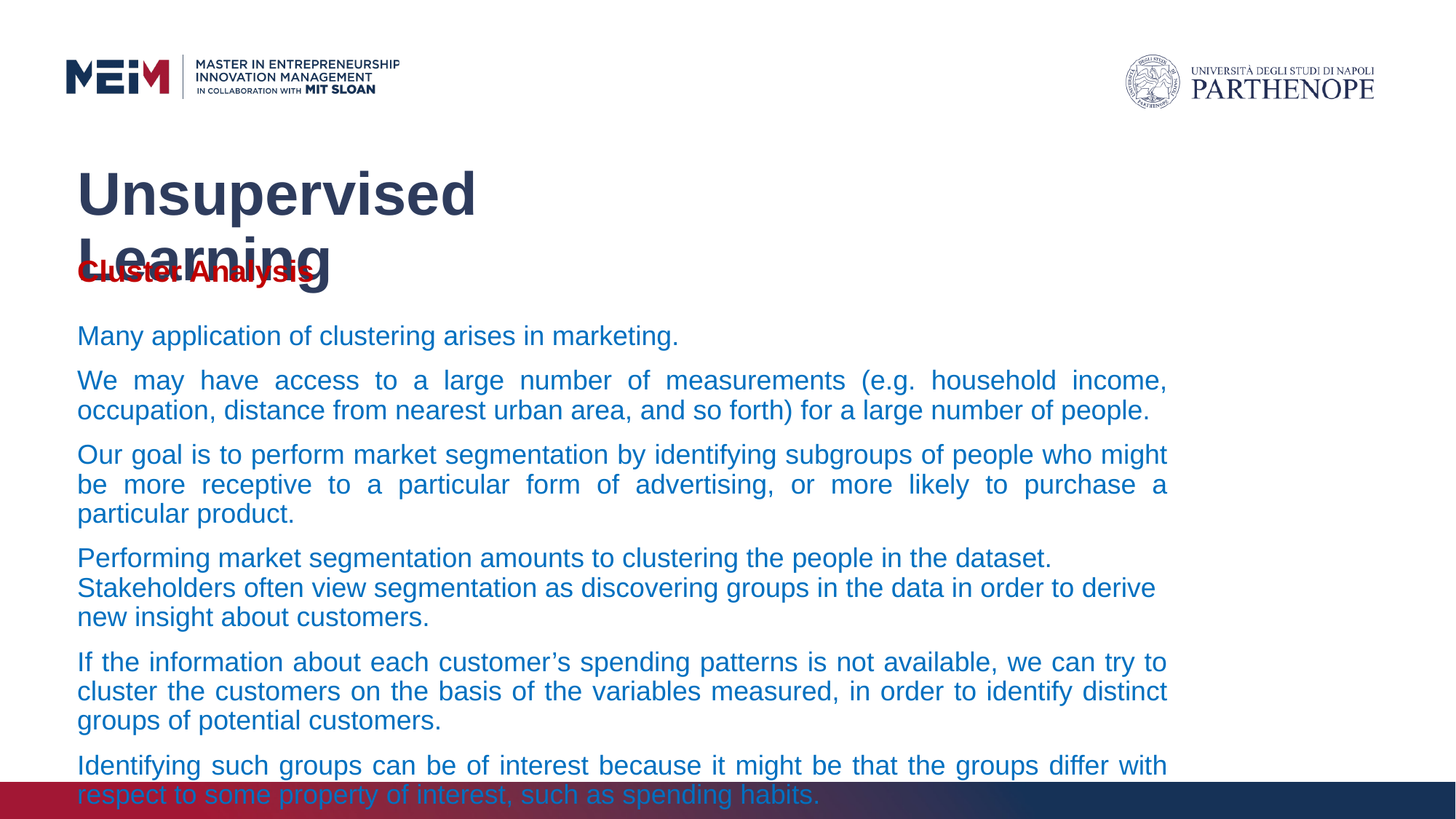

# Unsupervised Learning
Cluster Analysis
Many application of clustering arises in marketing.
We may have access to a large number of measurements (e.g. household income, occupation, distance from nearest urban area, and so forth) for a large number of people.
Our goal is to perform market segmentation by identifying subgroups of people who might be more receptive to a particular form of advertising, or more likely to purchase a particular product.
Performing market segmentation amounts to clustering the people in the dataset. Stakeholders often view segmentation as discovering groups in the data in order to derive new insight about customers.
If the information about each customer’s spending patterns is not available, we can try to cluster the customers on the basis of the variables measured, in order to identify distinct groups of potential customers.
Identifying such groups can be of interest because it might be that the groups differ with respect to some property of interest, such as spending habits.